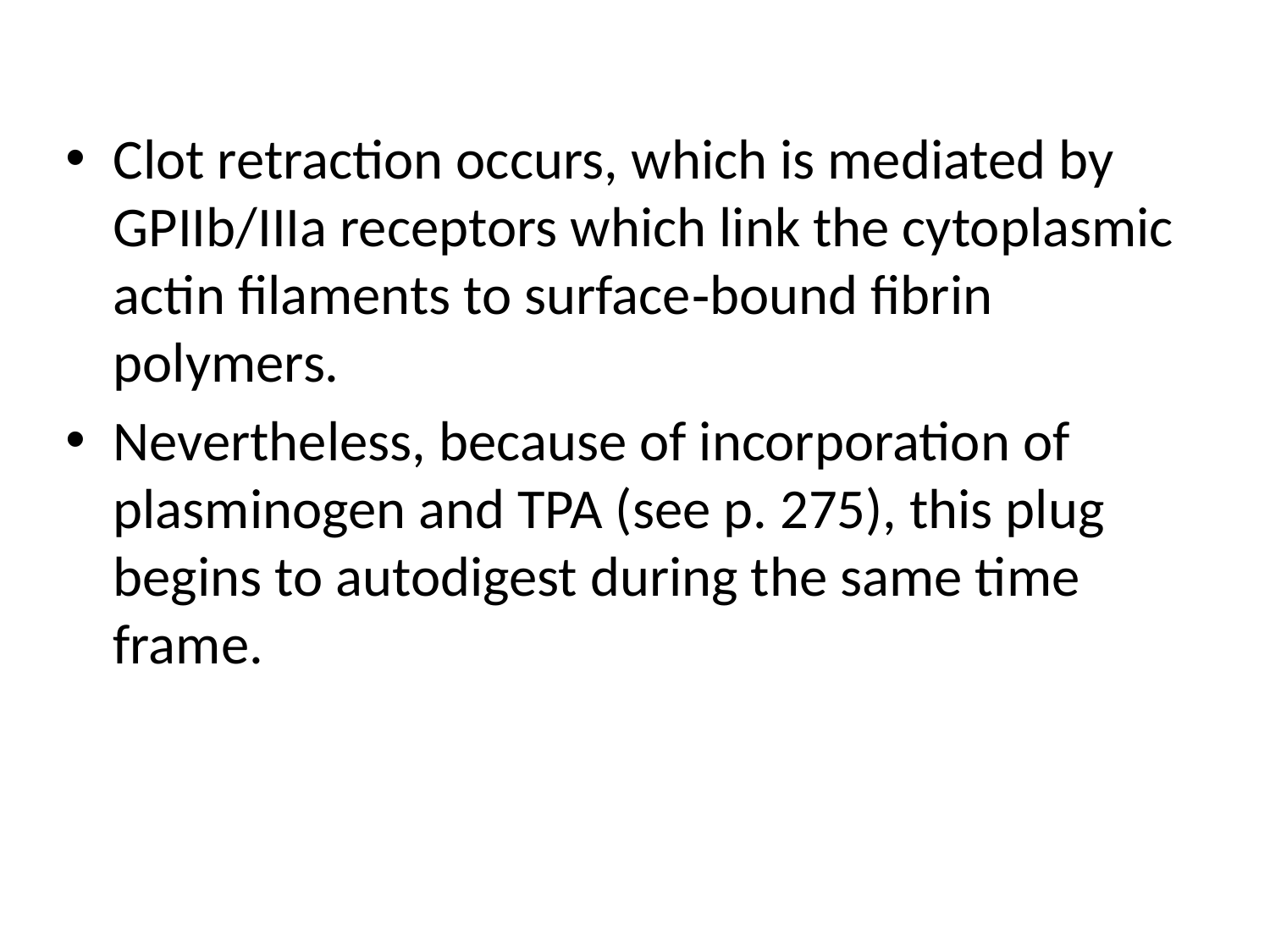

Clot retraction occurs, which is mediated by GPIIb/IIIa receptors which link the cytoplasmic actin filaments to surface‐bound fibrin polymers.
Nevertheless, because of incorporation of plasminogen and TPA (see p. 275), this plug begins to autodigest during the same time frame.